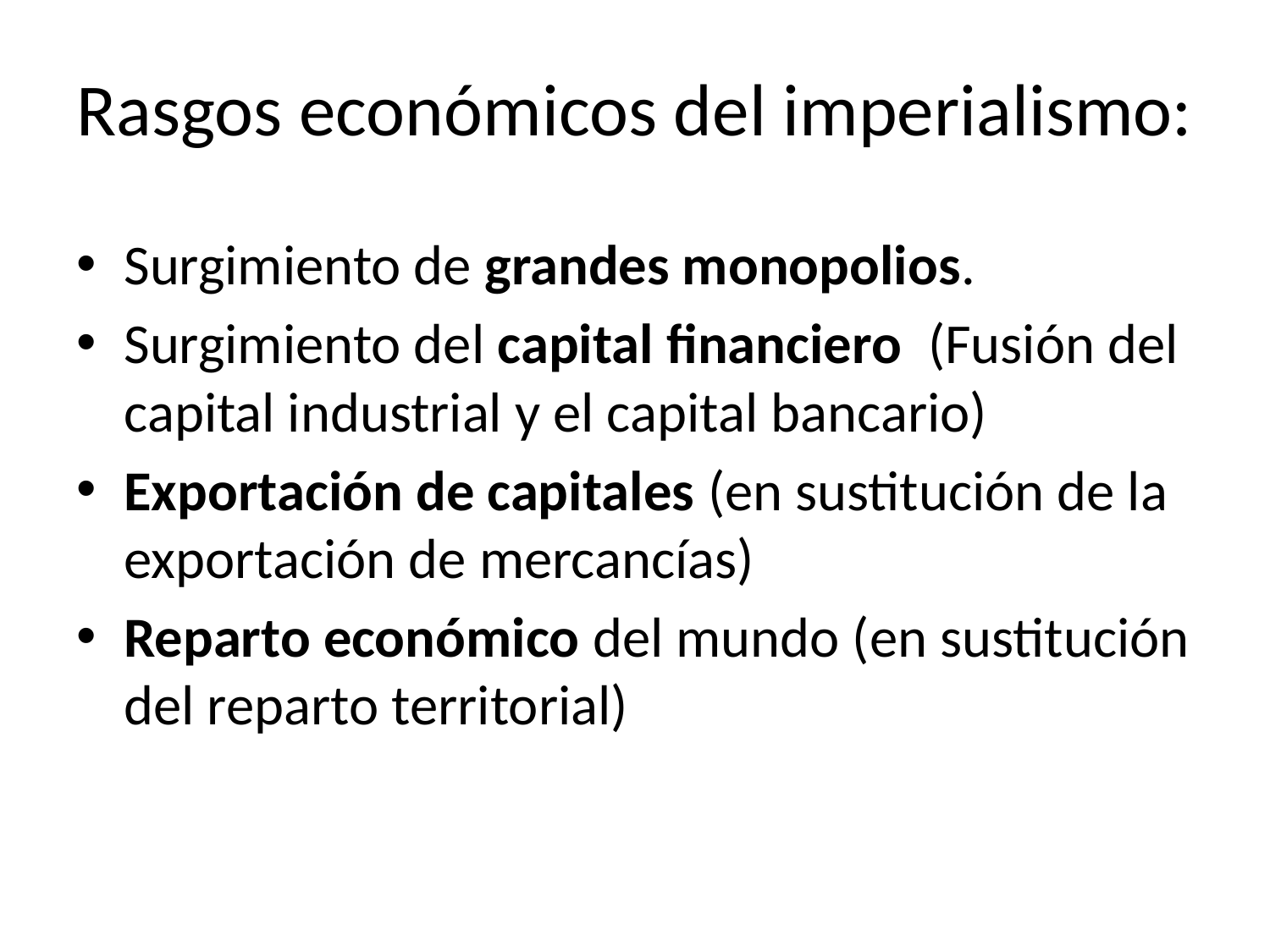

# Rasgos económicos del imperialismo:
Surgimiento de grandes monopolios.
Surgimiento del capital financiero  (Fusión del capital industrial y el capital bancario)
Exportación de capitales (en sustitución de la exportación de mercancías)
Reparto económico del mundo (en sustitución del reparto territorial)